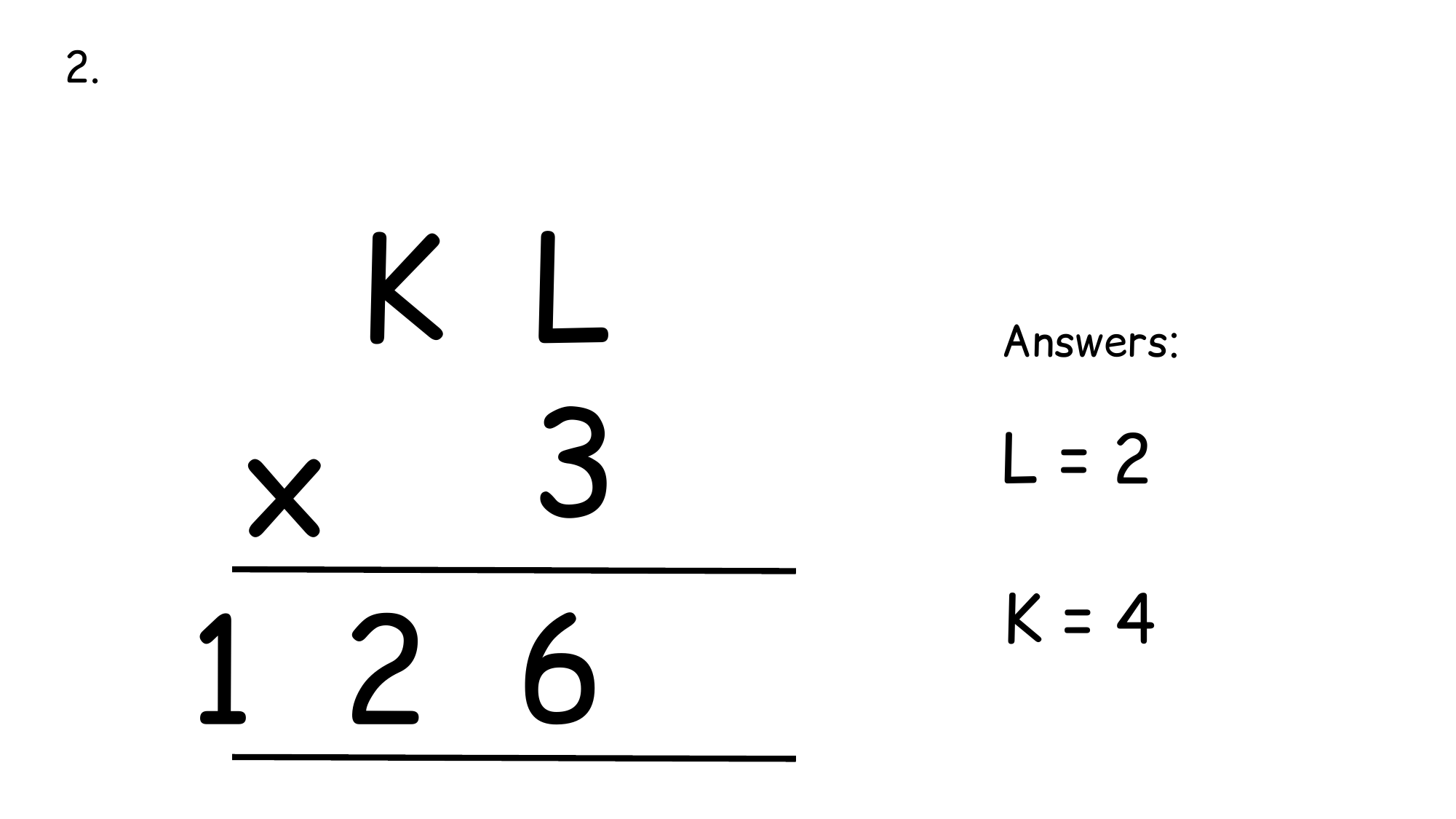

2.
K  L
    3
Answers:

L = 2

K = 4
x
  1  2  6